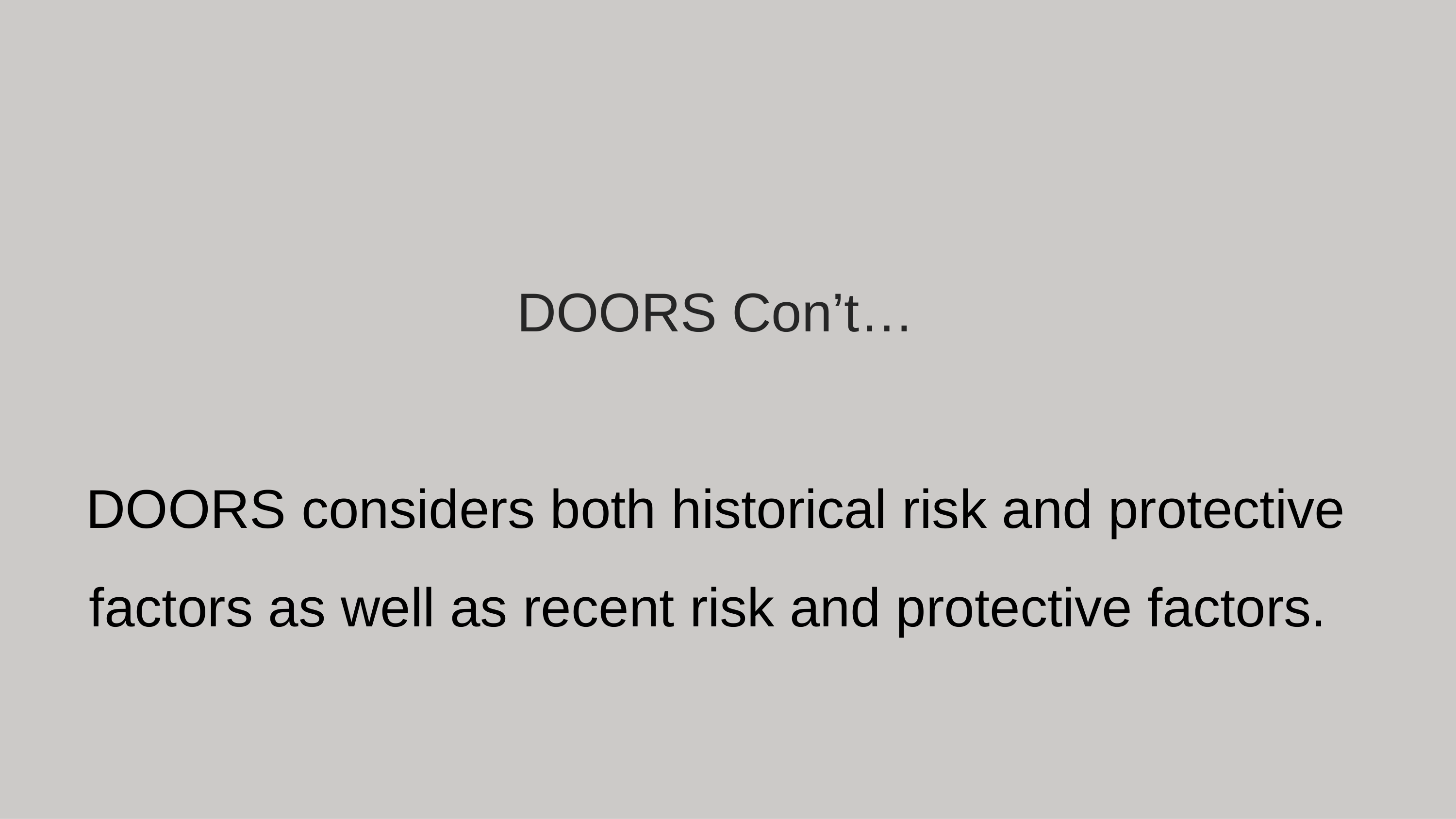

# DOORS Con’t… DOORS considers both historical risk and protective factors as well as recent risk and protective factors.